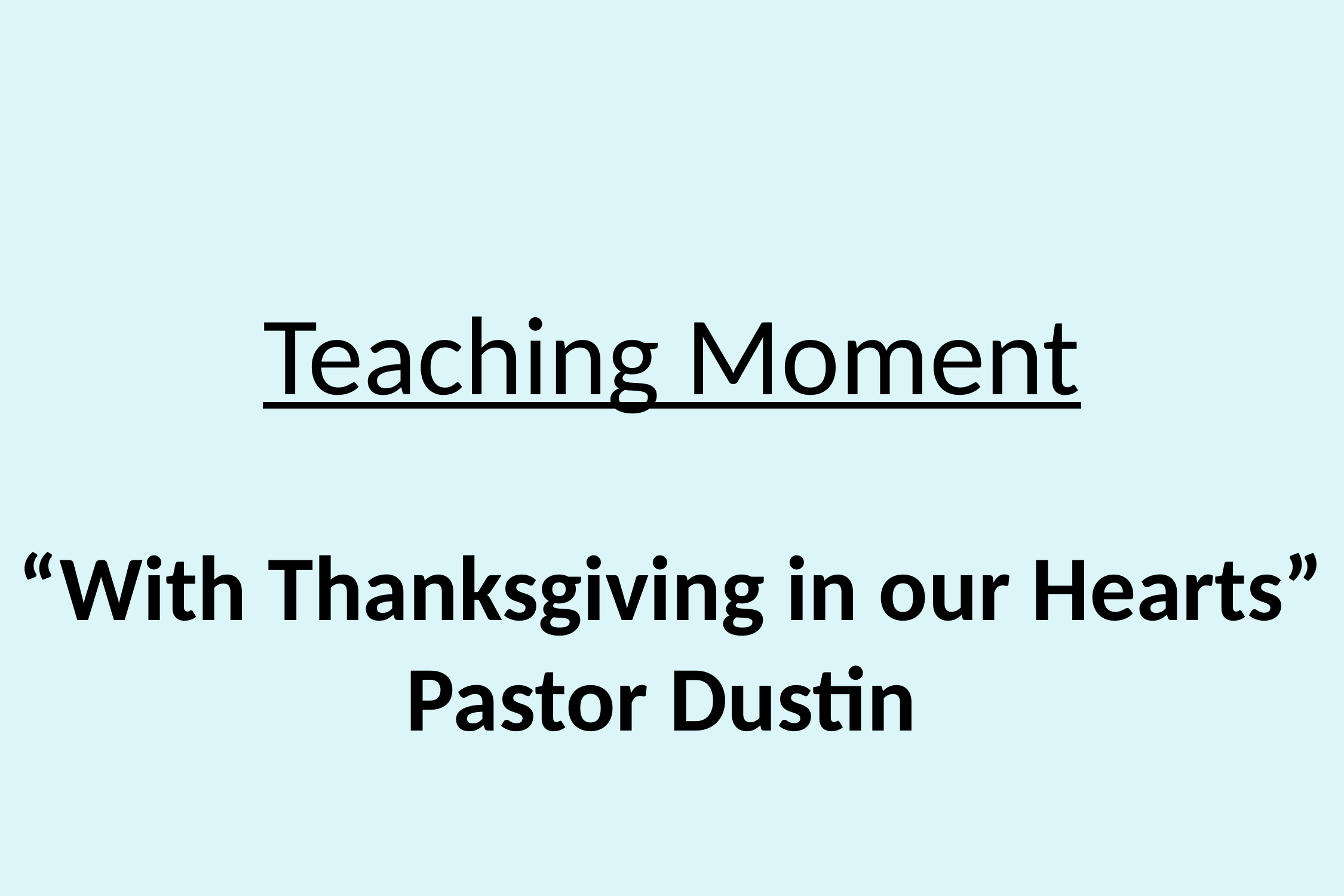

# Teaching Moment “With Thanksgiving in our Hearts” Pastor Dustin